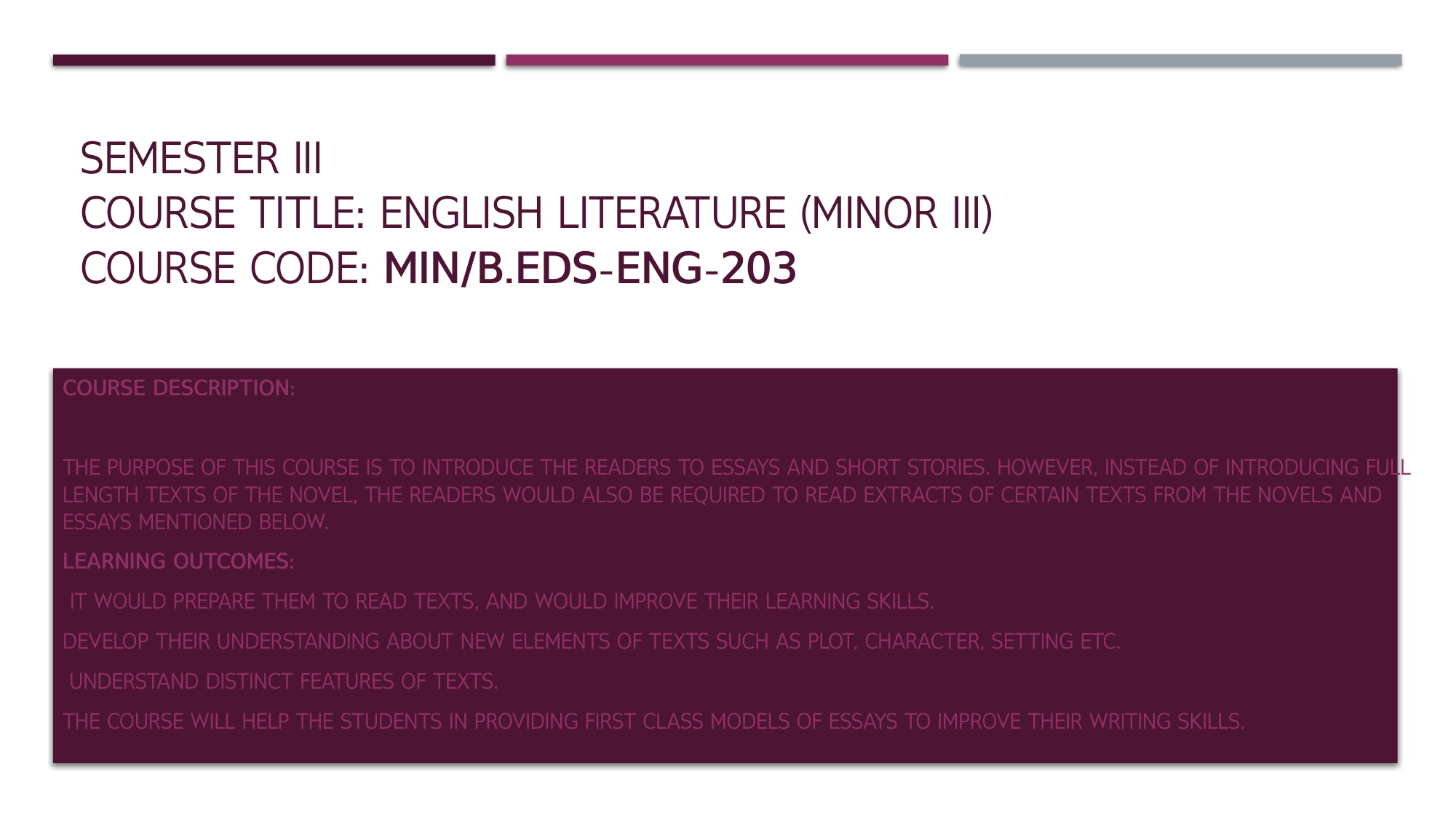

# Semester iii course title: English literature (minor iii) course code: Min/B.Eds-Eng-203

Course Description:

The purpose of this course is to introduce the readers to essays and short stories. However, instead of introducing full length texts of the novel, the readers would also be required to read extracts of certain texts from the novels and essays mentioned below.
Learning Outcomes:
 It would prepare them to read texts, and would improve their learning skills.
Develop their understanding about new elements of texts such as plot, character, setting etc.
 Understand distinct features of texts.
The course will help the students in providing first class models of essays to improve their writing skills.